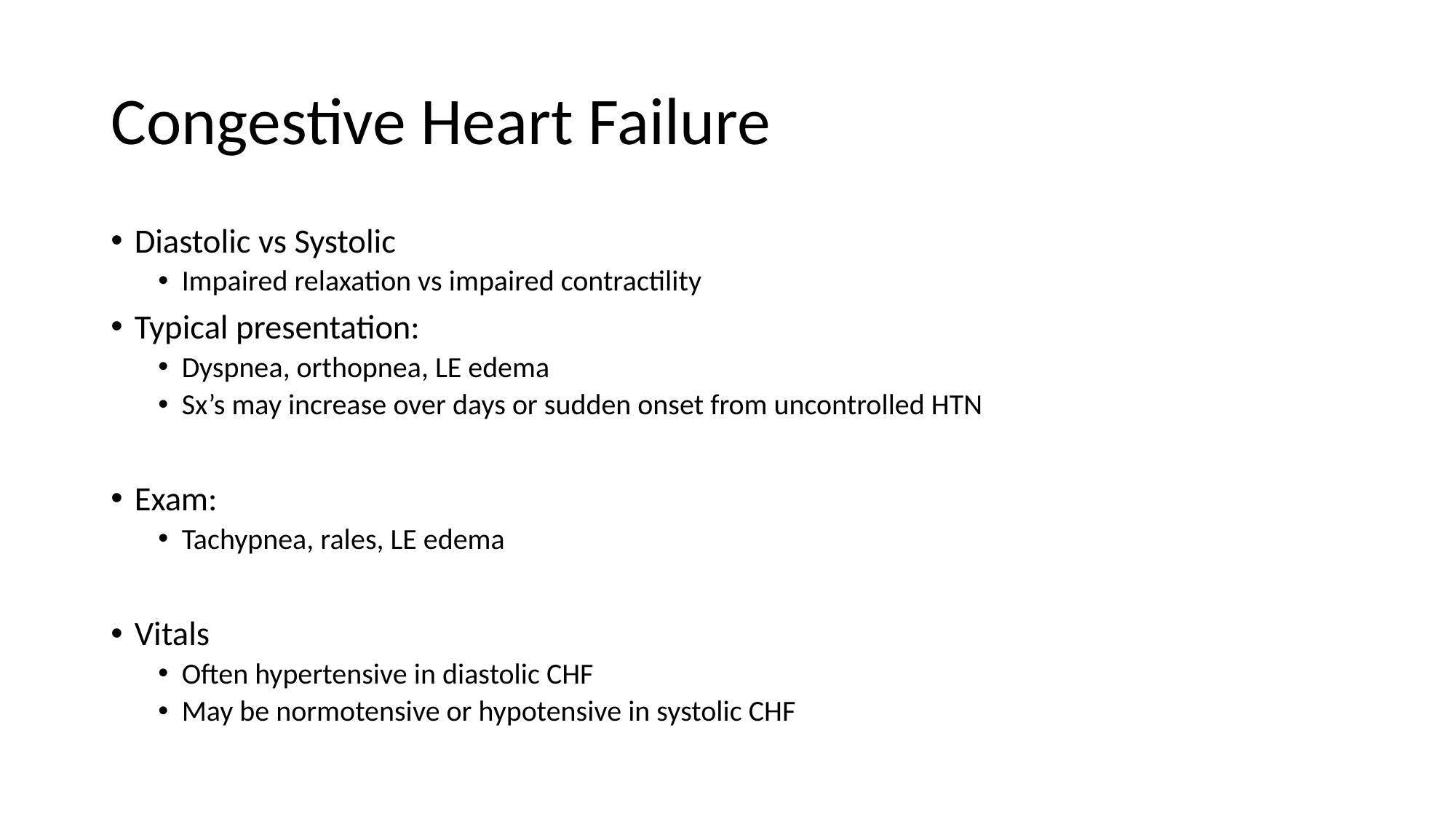

# Congestive Heart Failure
Diastolic vs Systolic
Impaired relaxation vs impaired contractility
Typical presentation:
Dyspnea, orthopnea, LE edema
Sx’s may increase over days or sudden onset from uncontrolled HTN

Exam:
Tachypnea, rales, LE edema

Vitals
Often hypertensive in diastolic CHF
May be normotensive or hypotensive in systolic CHF